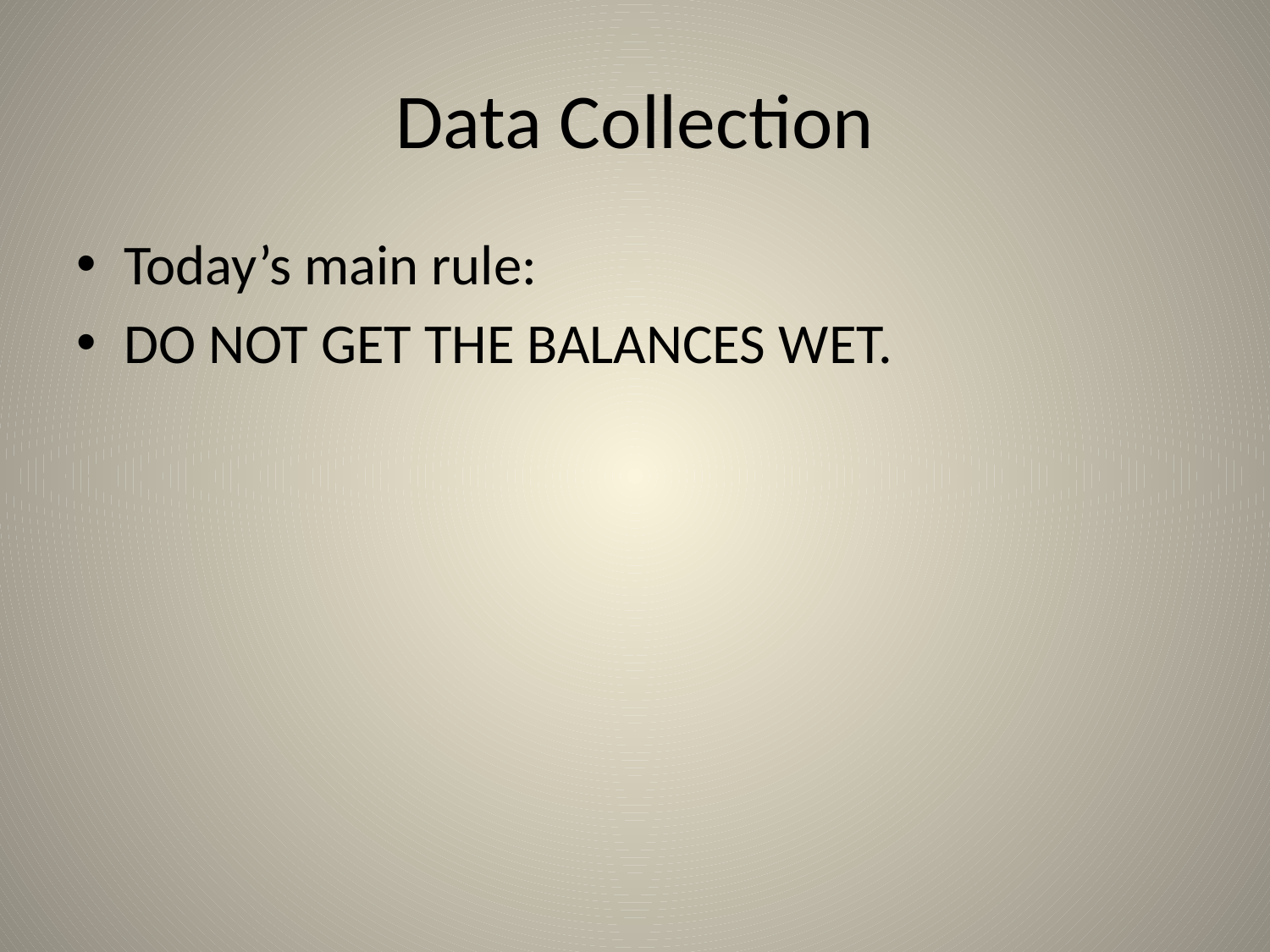

# Data Collection
Today’s main rule:
DO NOT GET THE BALANCES WET.